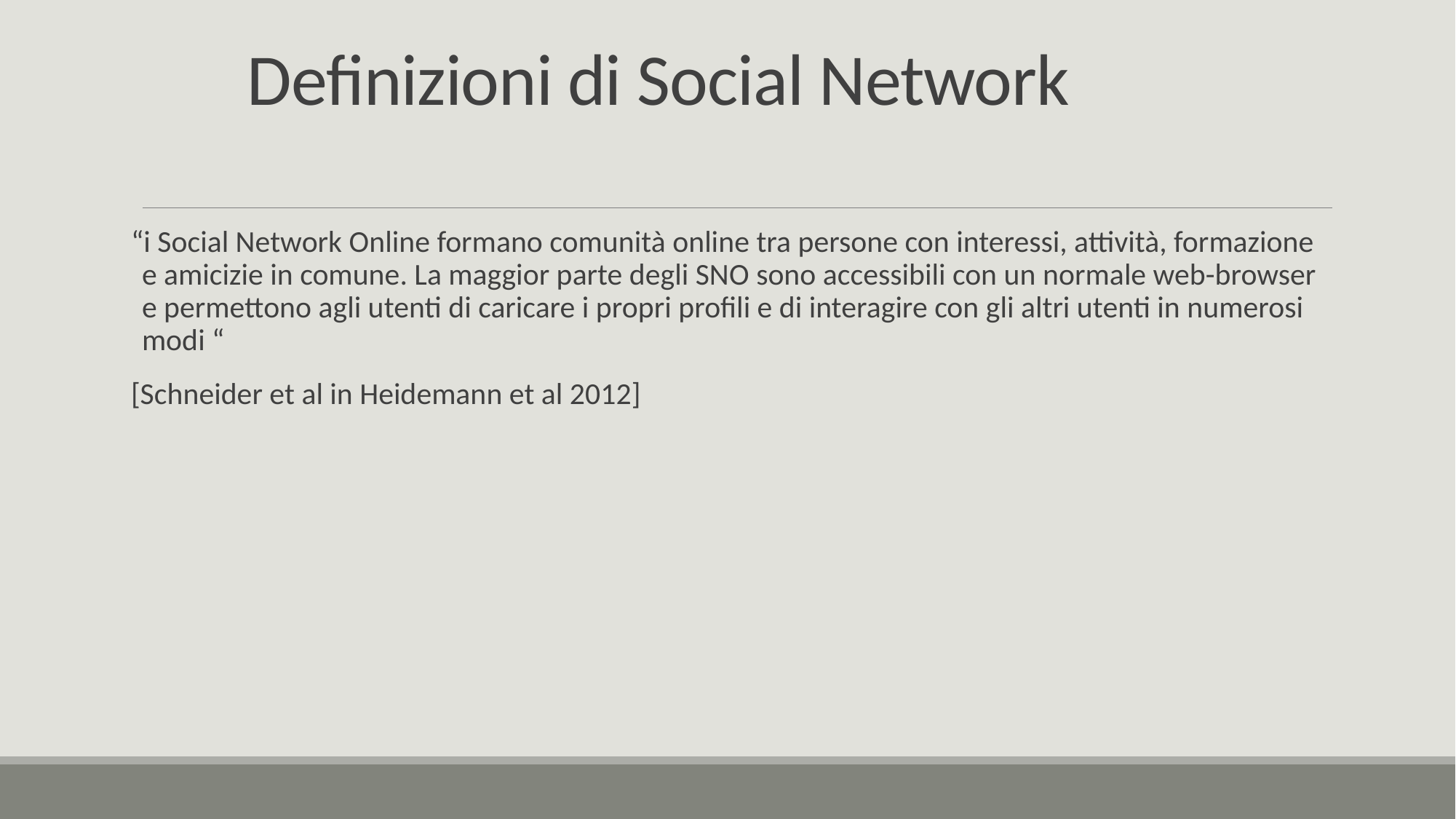

# Definizioni di Social Network
“i Social Network Online formano comunità online tra persone con interessi, attività, formazione  e amicizie in comune. La maggior parte degli SNO sono accessibili con un normale web-browser e permettono agli utenti di caricare i propri profili e di interagire con gli altri utenti in numerosi modi “
[Schneider et al in Heidemann et al 2012]